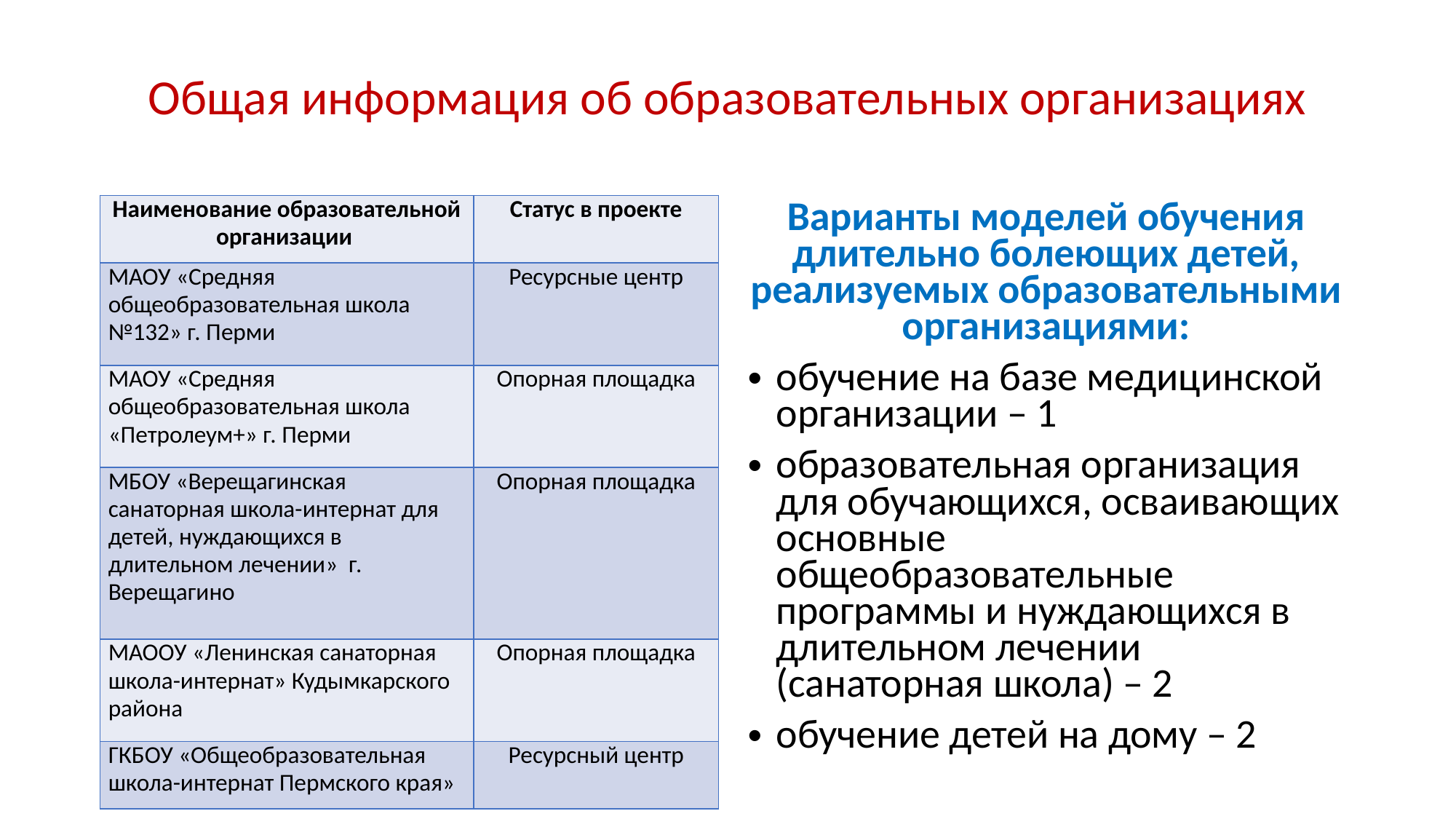

# Общая информация об образовательных организациях
| Наименование образовательной организации | Статус в проекте |
| --- | --- |
| МАОУ «Средняя общеобразовательная школа №132» г. Перми | Ресурсные центр |
| МАОУ «Средняя общеобразовательная школа «Петролеум+» г. Перми | Опорная площадка |
| МБОУ «Верещагинская санаторная школа-интернат для детей, нуждающихся в длительном лечении» г. Верещагино | Опорная площадка |
| МАООУ «Ленинская санаторная школа-интернат» Кудымкарского района | Опорная площадка |
| ГКБОУ «Общеобразовательная школа-интернат Пермского края» | Ресурсный центр |
Варианты моделей обучения длительно болеющих детей, реализуемых образовательными организациями:
обучение на базе медицинской организации – 1
образовательная организация для обучающихся, осваивающих основные общеобразовательные программы и нуждающихся в длительном лечении (санаторная школа) – 2
обучение детей на дому – 2